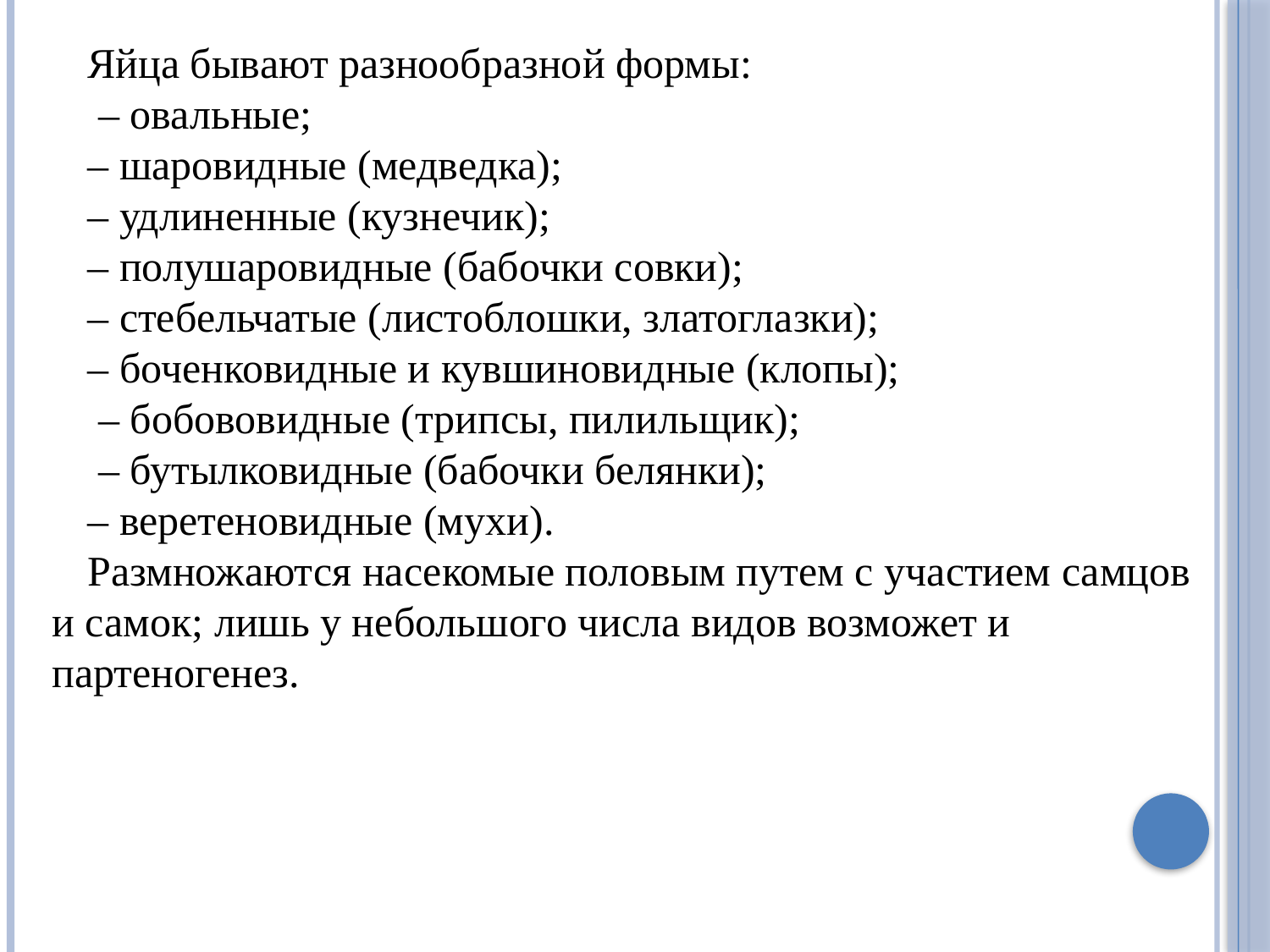

Яйца бывают разнообразной формы:
 – овальные;
– шаровидные (медведка);
– удлиненные (кузнечик);
– полушаровидные (бабочки совки);
– стебельчатые (листоблошки, златоглазки);
– боченковидные и кувшиновидные (клопы);
 – бобововидные (трипсы, пилильщик);
 – бутылковидные (бабочки белянки);
– веретеновидные (мухи).
Размножаются насекомые половым путем с участием самцов и самок; лишь у небольшого числа видов возможет и партеногенез.